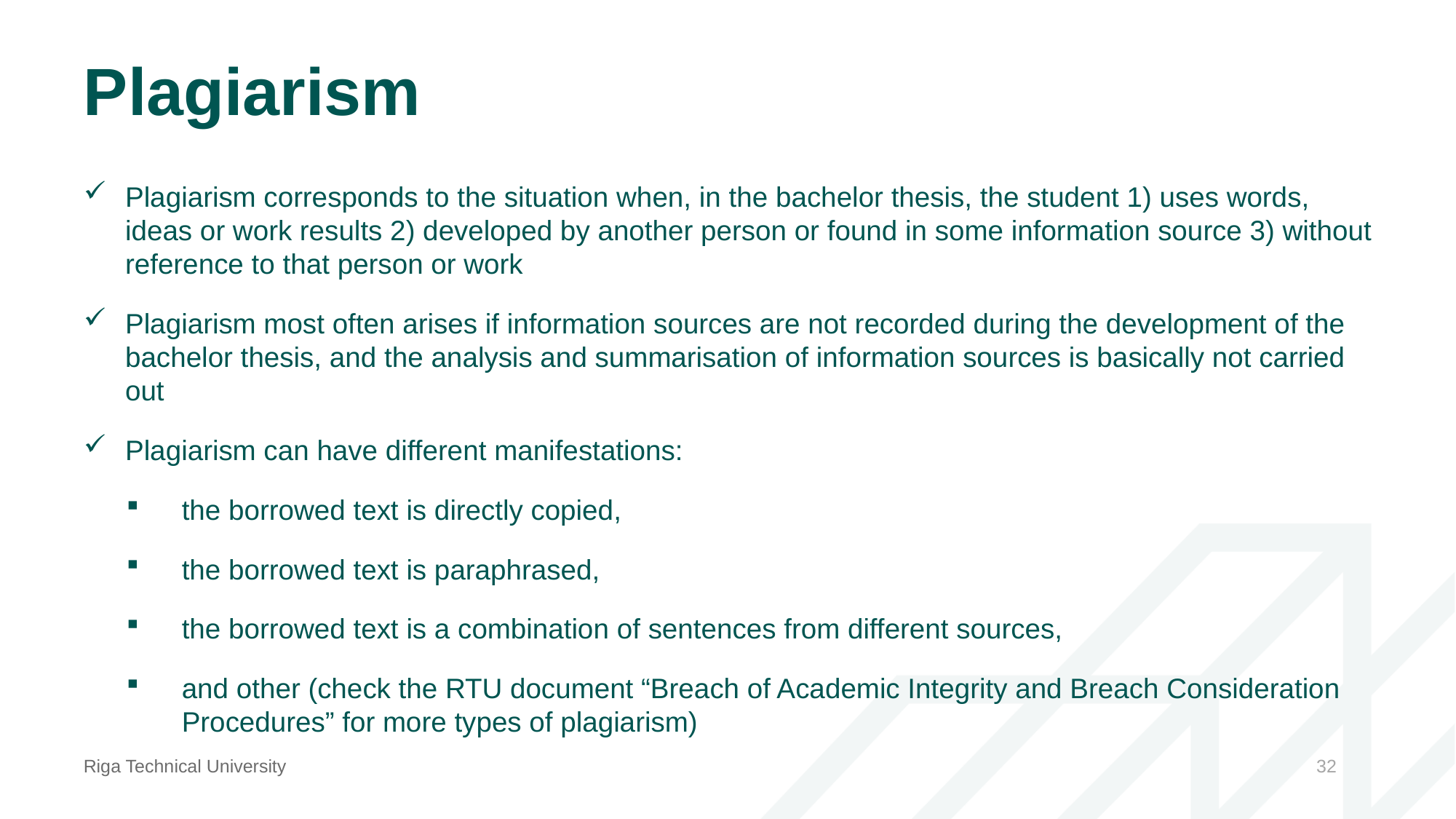

# Plagiarism
Plagiarism corresponds to the situation when, in the bachelor thesis, the student 1) uses words, ideas or work results 2) developed by another person or found in some information source 3) without reference to that person or work
Plagiarism most often arises if information sources are not recorded during the development of the bachelor thesis, and the analysis and summarisation of information sources is basically not carried out
Plagiarism can have different manifestations:
the borrowed text is directly copied,
the borrowed text is paraphrased,
the borrowed text is a combination of sentences from different sources,
and other (check the RTU document “Breach of Academic Integrity and Breach Consideration Procedures” for more types of plagiarism)
Riga Technical University